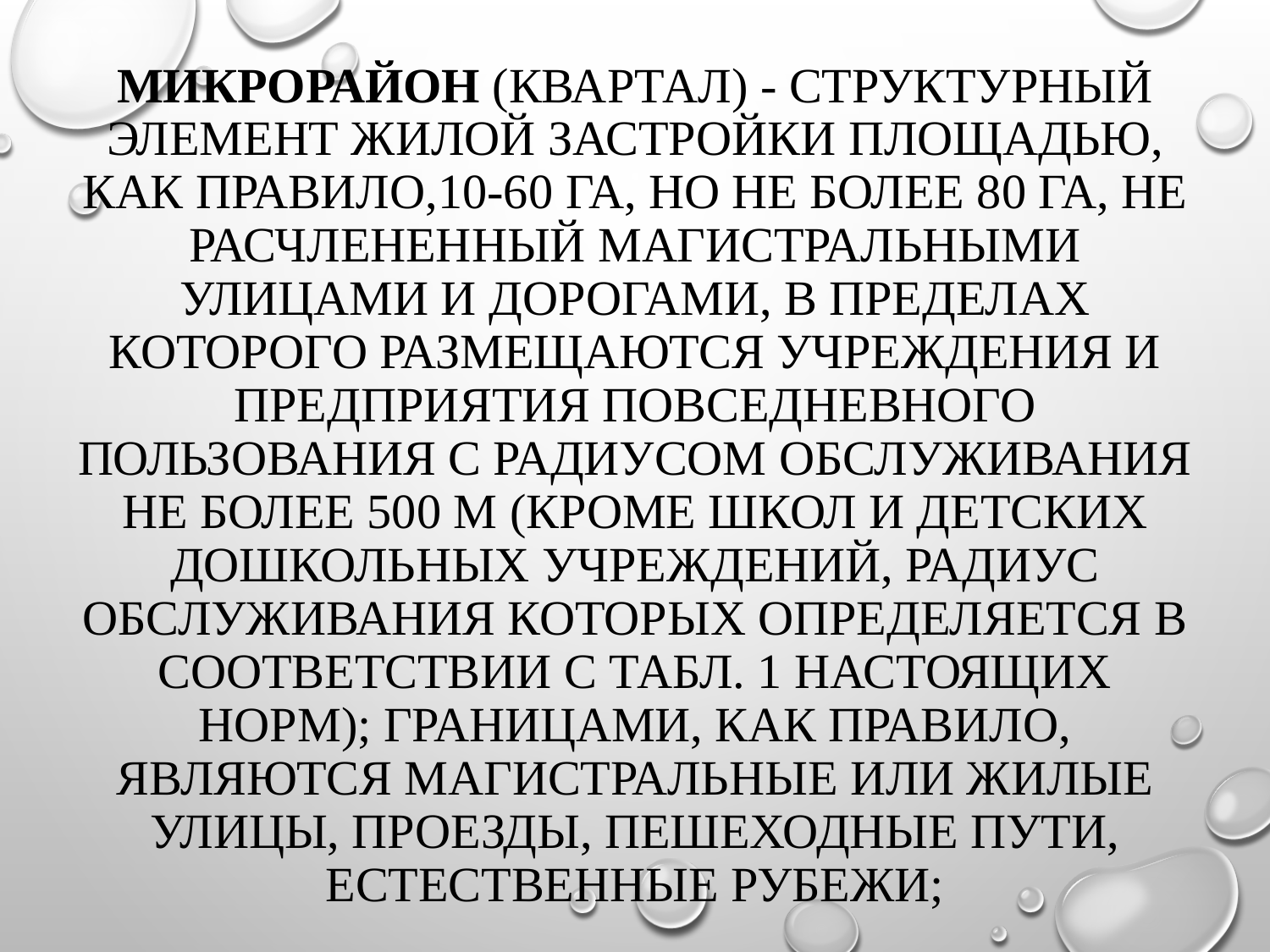

# Микрорайон (квартал) - структурный элемент жилой застройки площадью, как правило,10-60 га, но не более 80 га, не расчлененный магистральными улицами и дорогами, в пределах которого размещаются учреждения и предприятия повседневного пользования с радиусом обслуживания не более 500 м (кроме школ и детских дошкольных учреждений, радиус обслуживания которых определяется в соответствии с табл. 1 настоящих норм); границами, как правило, являются магистральные или жилые улицы, проезды, пешеходные пути, естественные рубежи;